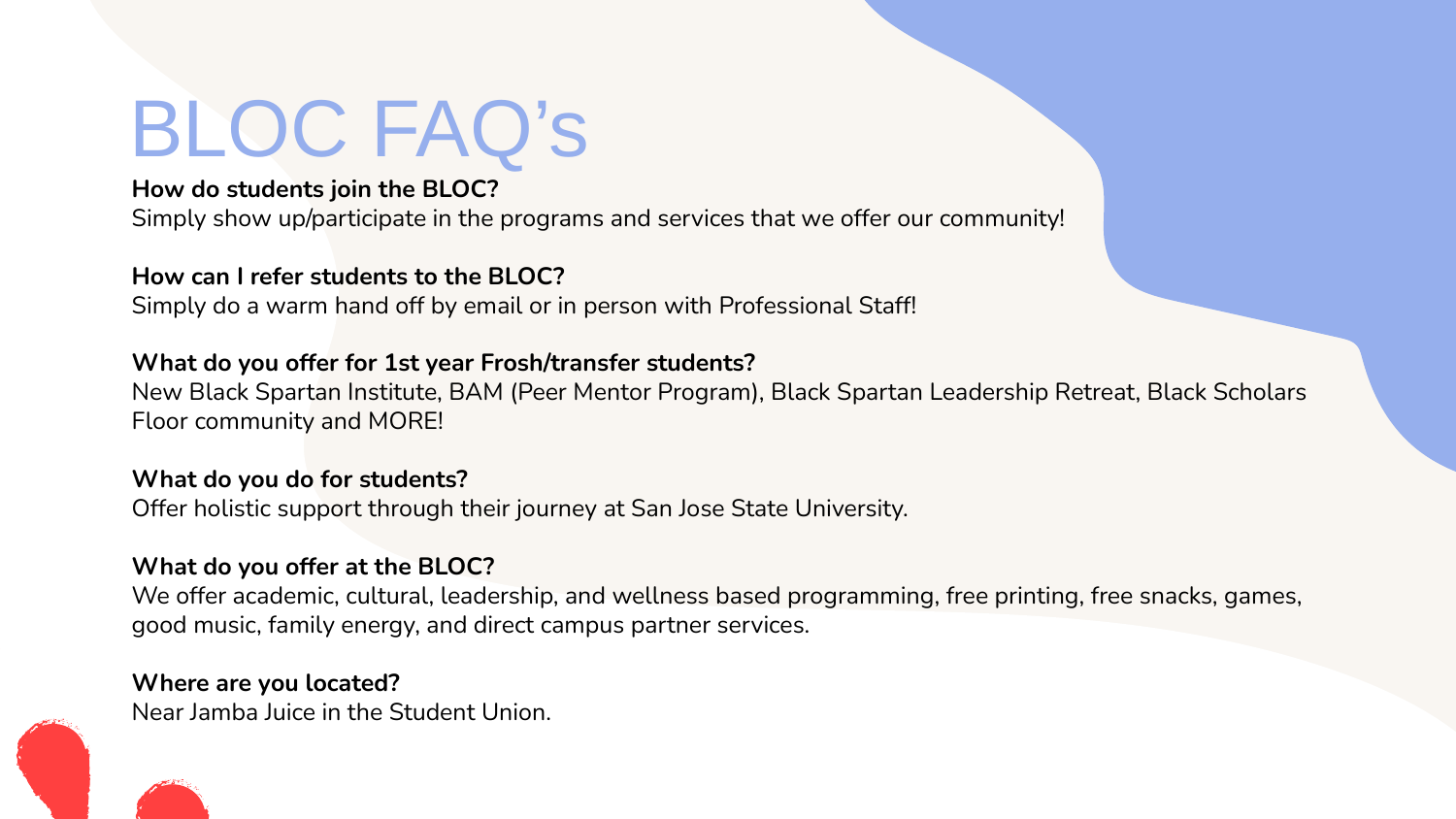

# BLOC FAQ’s
How do students join the BLOC?
Simply show up/participate in the programs and services that we offer our community!

How can I refer students to the BLOC?
Simply do a warm hand off by email or in person with Professional Staff!

What do you offer for 1st year Frosh/transfer students?
New Black Spartan Institute, BAM (Peer Mentor Program), Black Spartan Leadership Retreat, Black Scholars Floor community and MORE!

What do you do for students?
Offer holistic support through their journey at San Jose State University.

What do you offer at the BLOC?
We offer academic, cultural, leadership, and wellness based programming, free printing, free snacks, games, good music, family energy, and direct campus partner services.

Where are you located?
Near Jamba Juice in the Student Union.